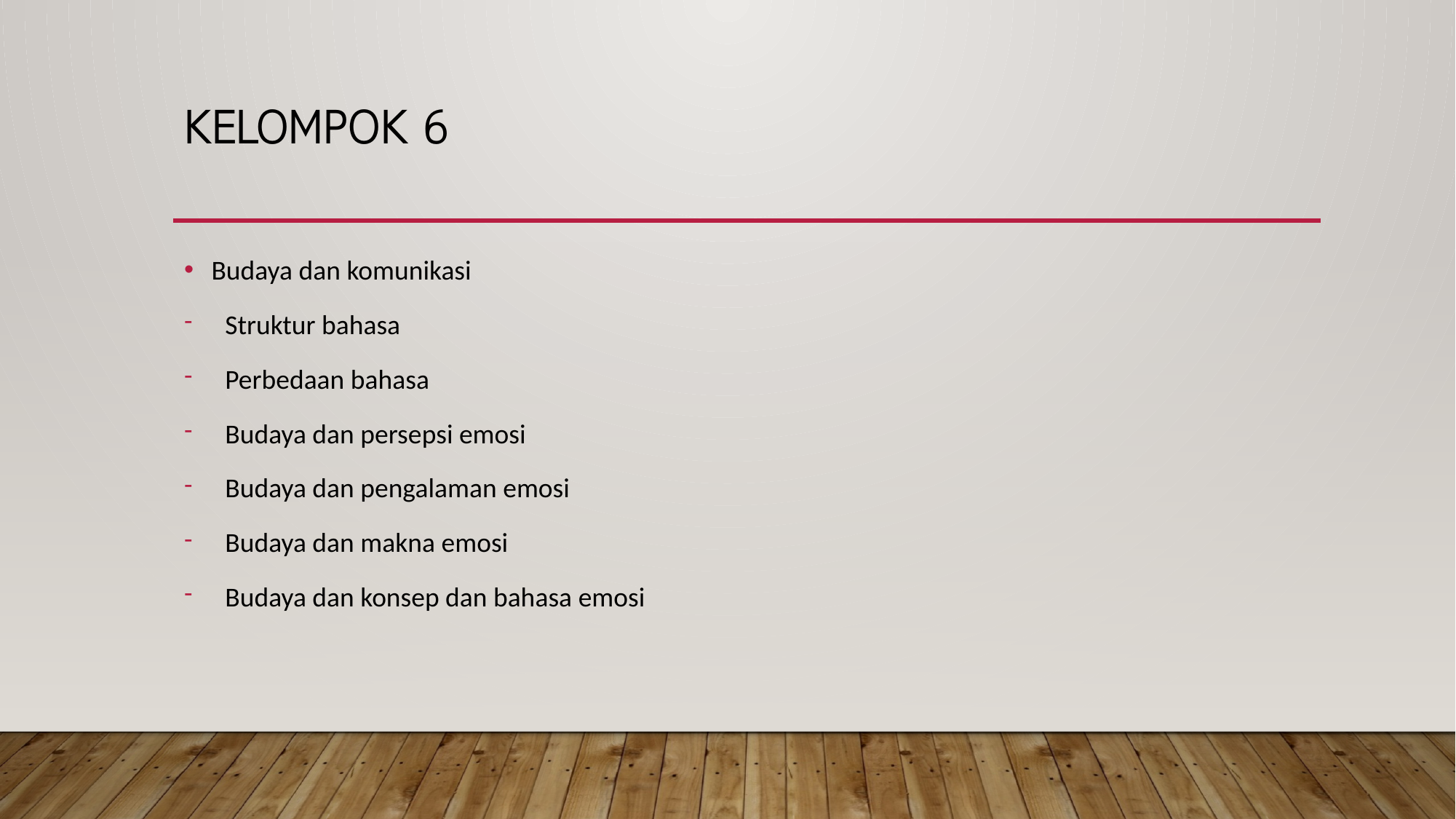

# Kelompok 6
Budaya dan komunikasi
Struktur bahasa
Perbedaan bahasa
Budaya dan persepsi emosi
Budaya dan pengalaman emosi
Budaya dan makna emosi
Budaya dan konsep dan bahasa emosi